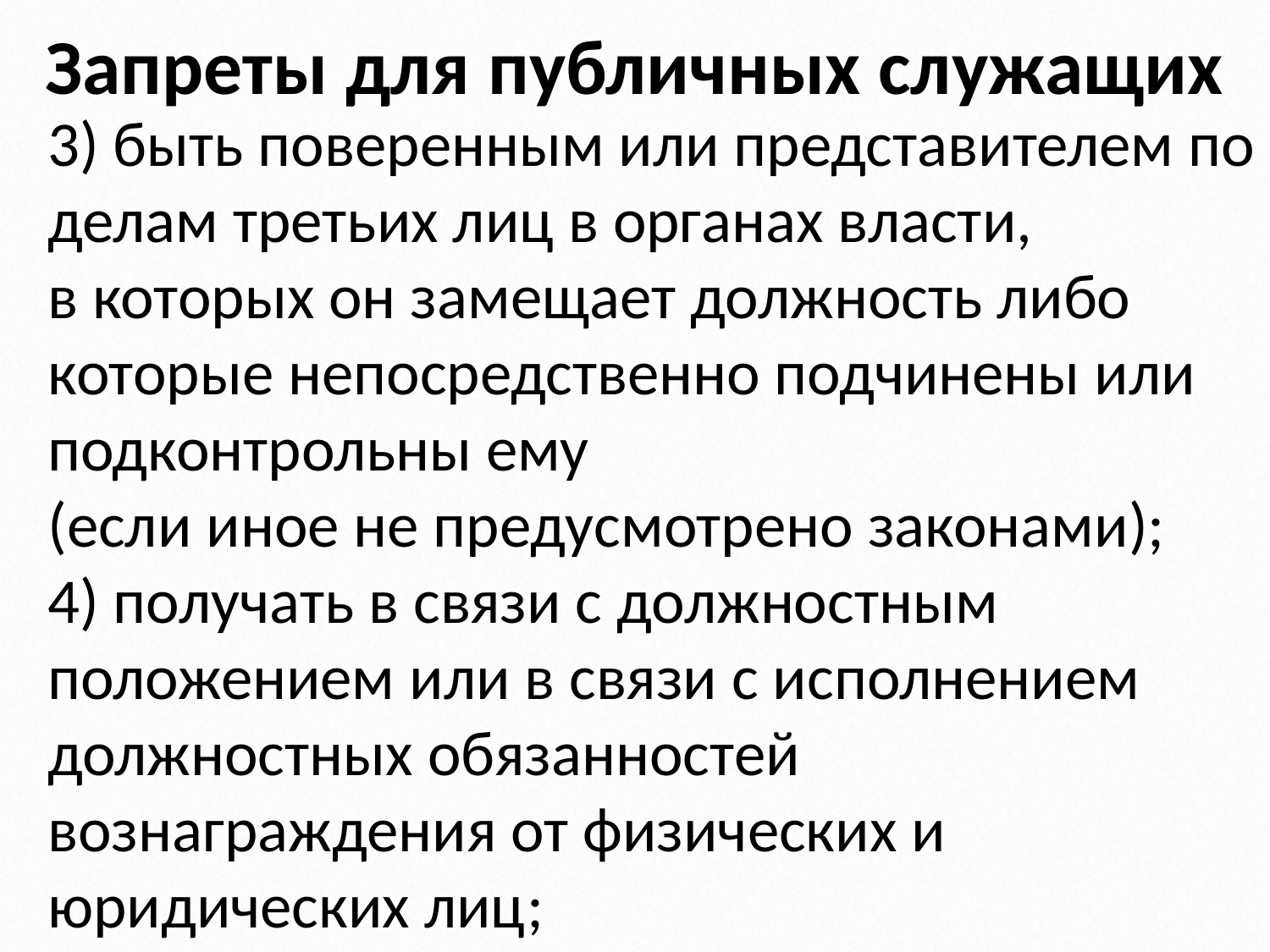

# Запреты для публичных служащих
3) быть поверенным или представителем по делам третьих лиц в органах власти,
в которых он замещает должность либо которые непосредственно подчинены или подконтрольны ему
(если иное не предусмотрено законами);
4) получать в связи с должностным положением или в связи с исполнением должностных обязанностей
вознаграждения от физических и юридических лиц;